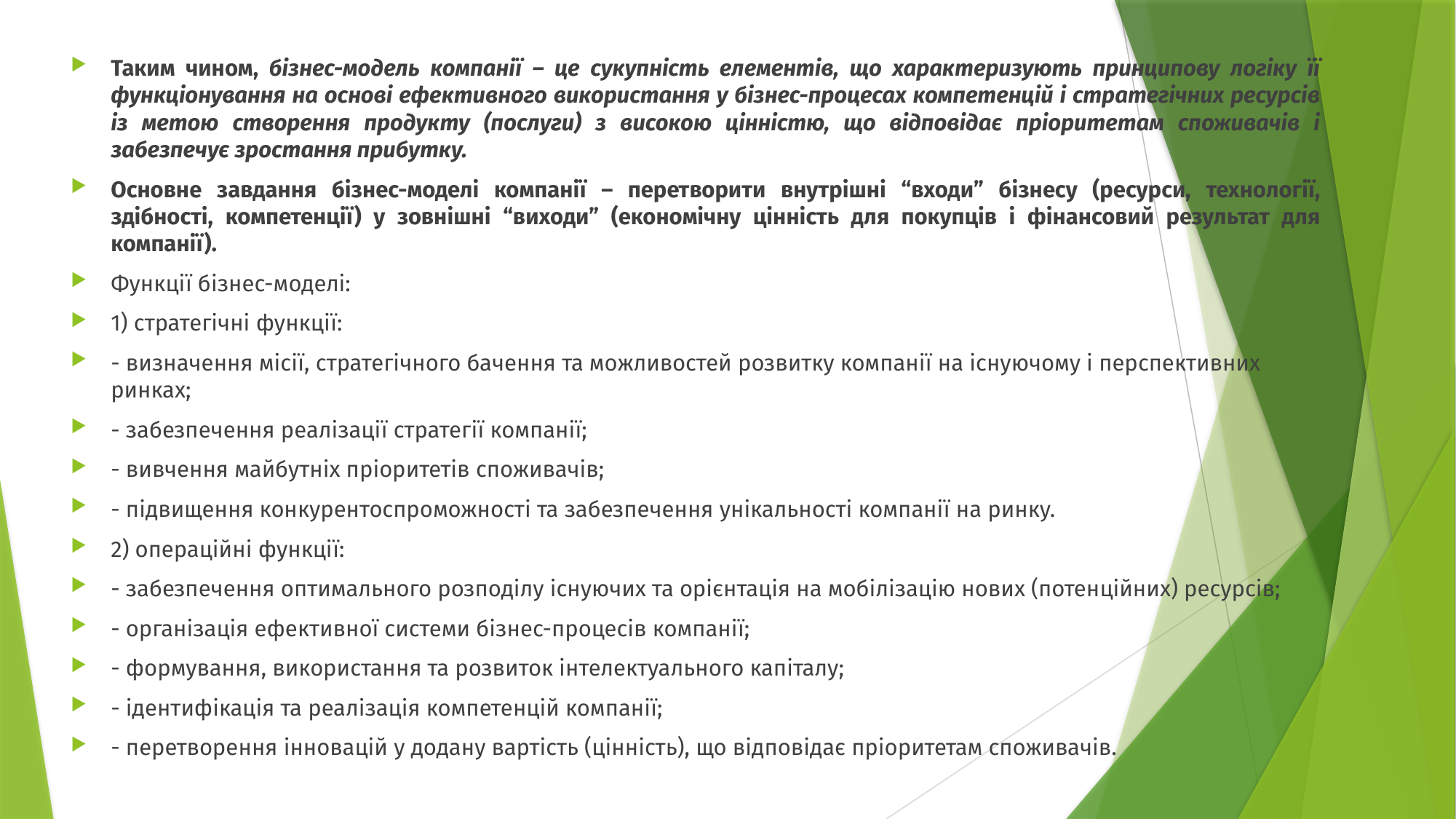

Таким чином, бізнес-модель компанії – це сукупність елементів, що характеризують принципову логіку її функціонування на основі ефективного використання у бізнес-процесах компетенцій і стратегічних ресурсів із метою створення продукту (послуги) з високою цінністю, що відповідає пріоритетам споживачів і забезпечує зростання прибутку.
Основне завдання бізнес-моделі компанії – перетворити внутрішні “входи” бізнесу (ресурси, технології, здібності, компетенції) у зовнішні “виходи” (економічну цінність для покупців і фінансовий результат для компанії).
Функції бізнес-моделі:
1) стратегічні функції:
- визначення місії, стратегічного бачення та можливостей розвитку компанії на існуючому і перспективних ринках;
- забезпечення реалізації стратегії компанії;
- вивчення майбутніх пріоритетів споживачів;
- підвищення конкурентоспроможності та забезпечення унікальності компанії на ринку.
2) операційні функції:
- забезпечення оптимального розподілу існуючих та орієнтація на мобілізацію нових (потенційних) ресурсів;
- організація ефективної системи бізнес-процесів компанії;
- формування, використання та розвиток інтелектуального капіталу;
- ідентифікація та реалізація компетенцій компанії;
- перетворення інновацій у додану вартість (цінність), що відповідає пріоритетам споживачів.